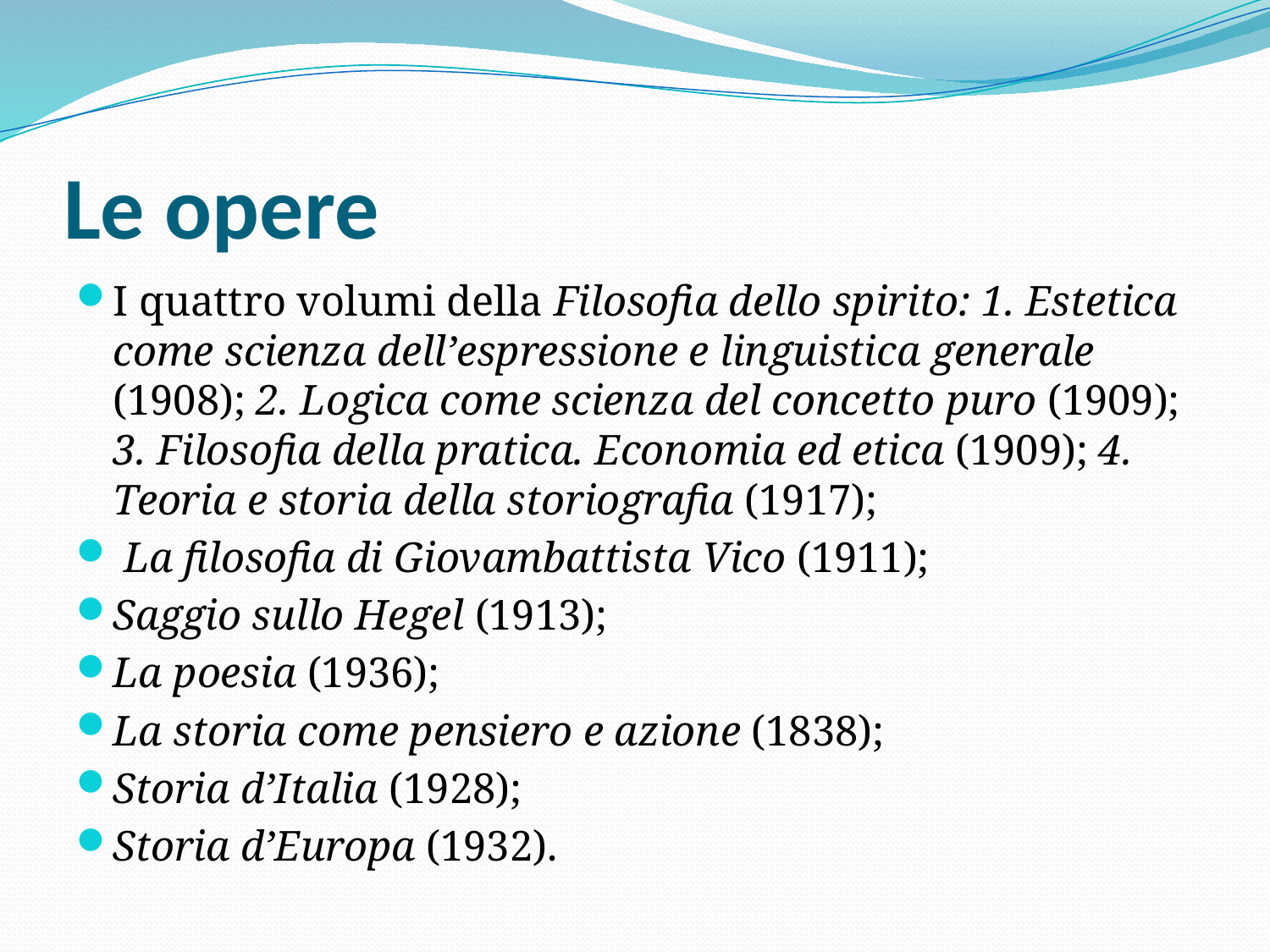

# Le opere
I quattro volumi della Filosofia dello spirito: 1. Estetica come scienza dell’espressione e linguistica generale (1908); 2. Logica come scienza del concetto puro (1909); 3. Filosofia della pratica. Economia ed etica (1909); 4. Teoria e storia della storiografia (1917);
 La filosofia di Giovambattista Vico (1911);
Saggio sullo Hegel (1913);
La poesia (1936);
La storia come pensiero e azione (1838);
Storia d’Italia (1928);
Storia d’Europa (1932).